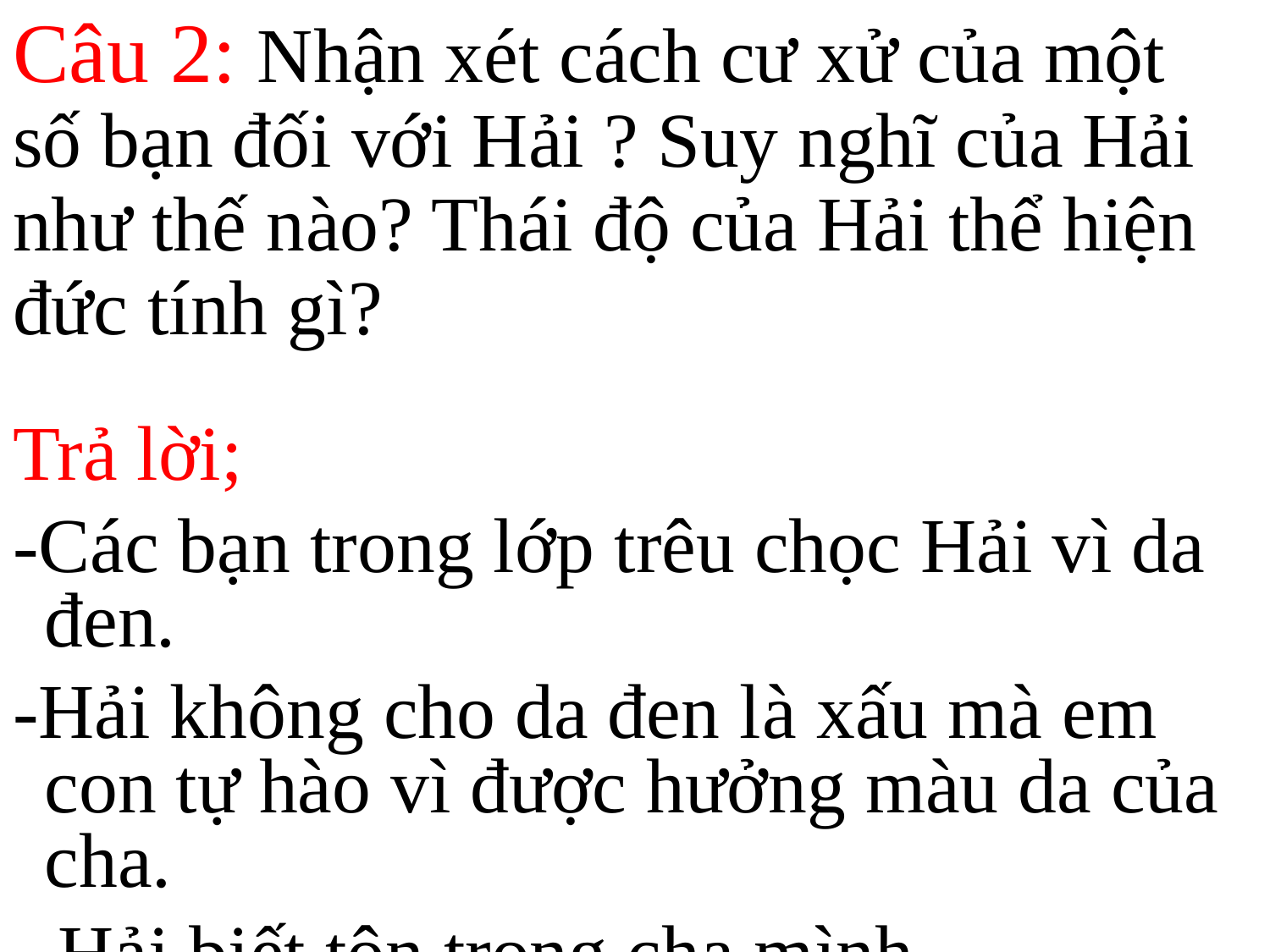

# Câu 2: Nhận xét cách cư xử của một số bạn đối với Hải ? Suy nghĩ của Hải như thế nào? Thái độ của Hải thể hiện đức tính gì?
Trả lời;
-Các bạn trong lớp trêu chọc Hải vì da đen.
-Hải không cho da đen là xấu mà em con tự hào vì được hưởng màu da của cha.
- Hải biết tôn trọng cha mình